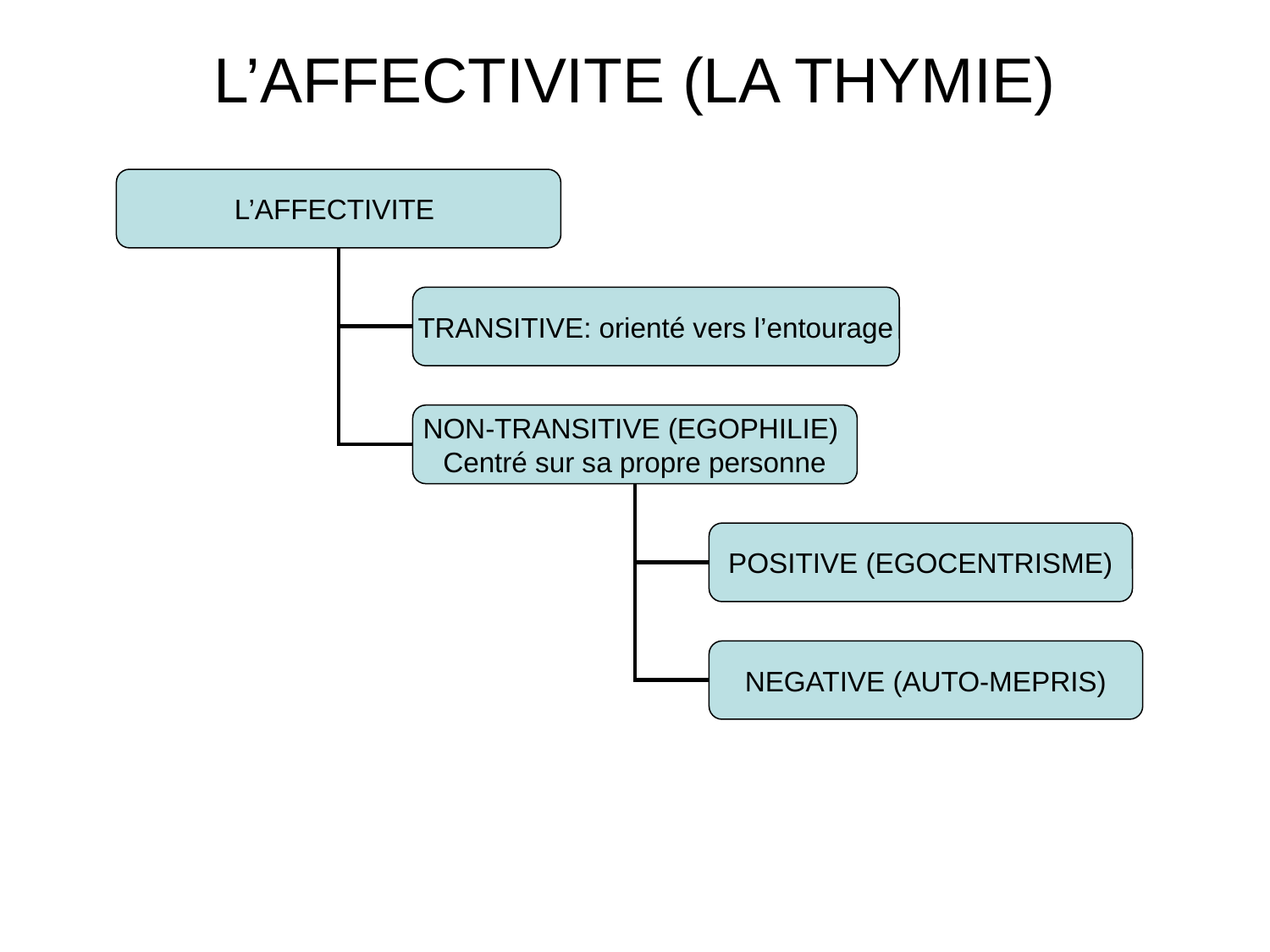

# L’AFFECTIVITE (LA THYMIE)
L’AFFECTIVITE
TRANSITIVE: orienté vers l’entourage
NON-TRANSITIVE (EGOPHILIE)
Centré sur sa propre personne
POSITIVE (EGOCENTRISME)
NEGATIVE (AUTO-MEPRIS)